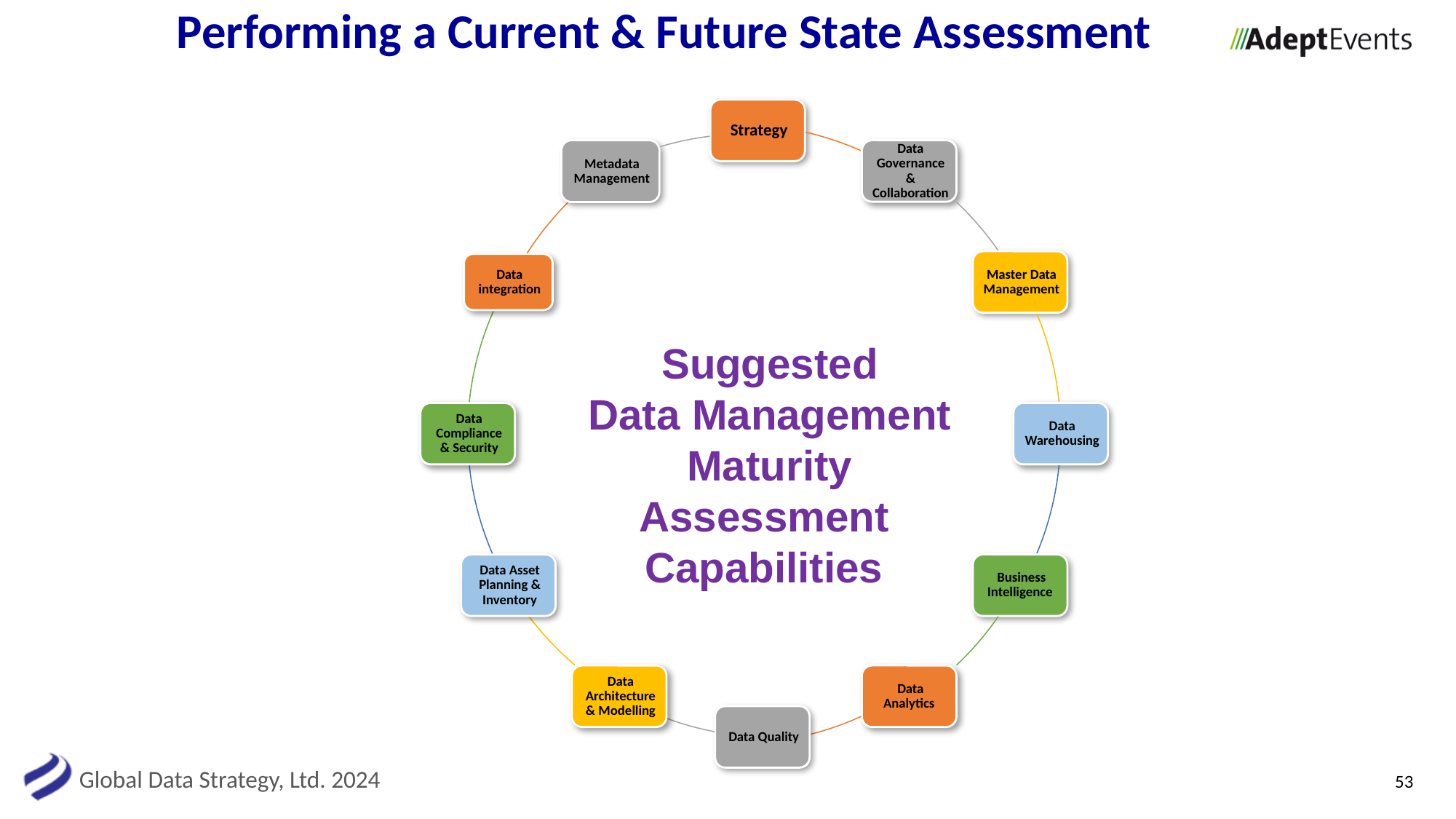

# Performing a Current & Future State Assessment
Strategy
Data Governance & Collaboration
Master Data Management
Data Warehousing
Business Intelligence
Data Analytics
Data Quality
Data Architecture & Modelling
Data Asset Planning & Inventory
Data Compliance & Security
Data integration
Metadata Management
Suggested
Data Management
Maturity
Assessment
Capabilities
53
53